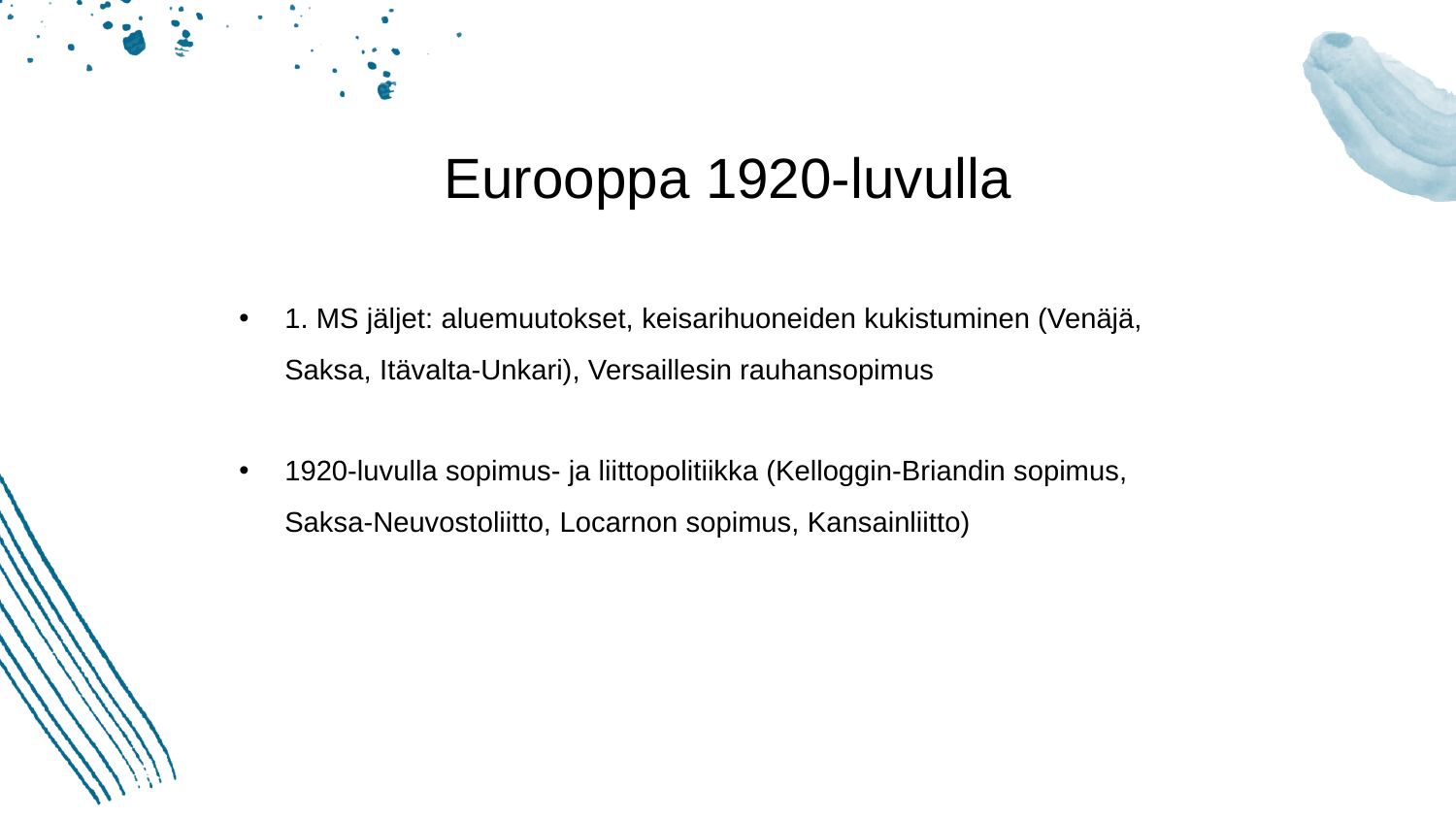

# Eurooppa 1920-luvulla
1. MS jäljet: aluemuutokset, keisarihuoneiden kukistuminen (Venäjä, Saksa, Itävalta-Unkari), Versaillesin rauhansopimus

1920-luvulla sopimus- ja liittopolitiikka (Kelloggin-Briandin sopimus, Saksa-Neuvostoliitto, Locarnon sopimus, Kansainliitto)